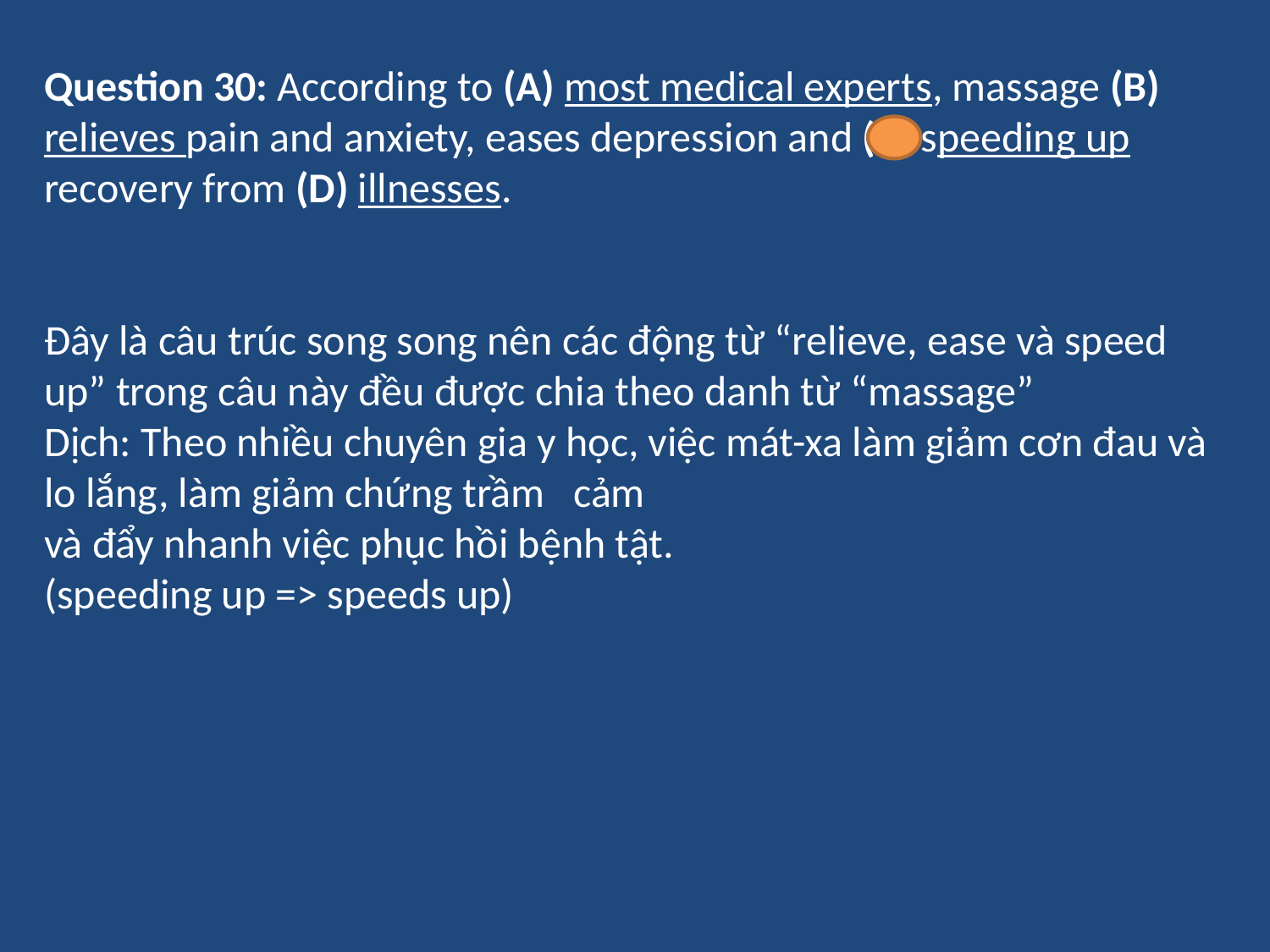

Question 30: According to (A) most medical experts, massage (B) relieves pain and anxiety, eases depression and (C) speeding up recovery from (D) illnesses.

Đây là câu trúc song song nên các động từ “relieve, ease và speed up” trong câu này đều được chia theo danh từ “massage”
Dịch: Theo nhiều chuyên gia y học, việc mát-xa làm giảm cơn đau và lo lắng, làm giảm chứng trầm   cảm
và đẩy nhanh việc phục hồi bệnh tật.
(speeding up => speeds up)